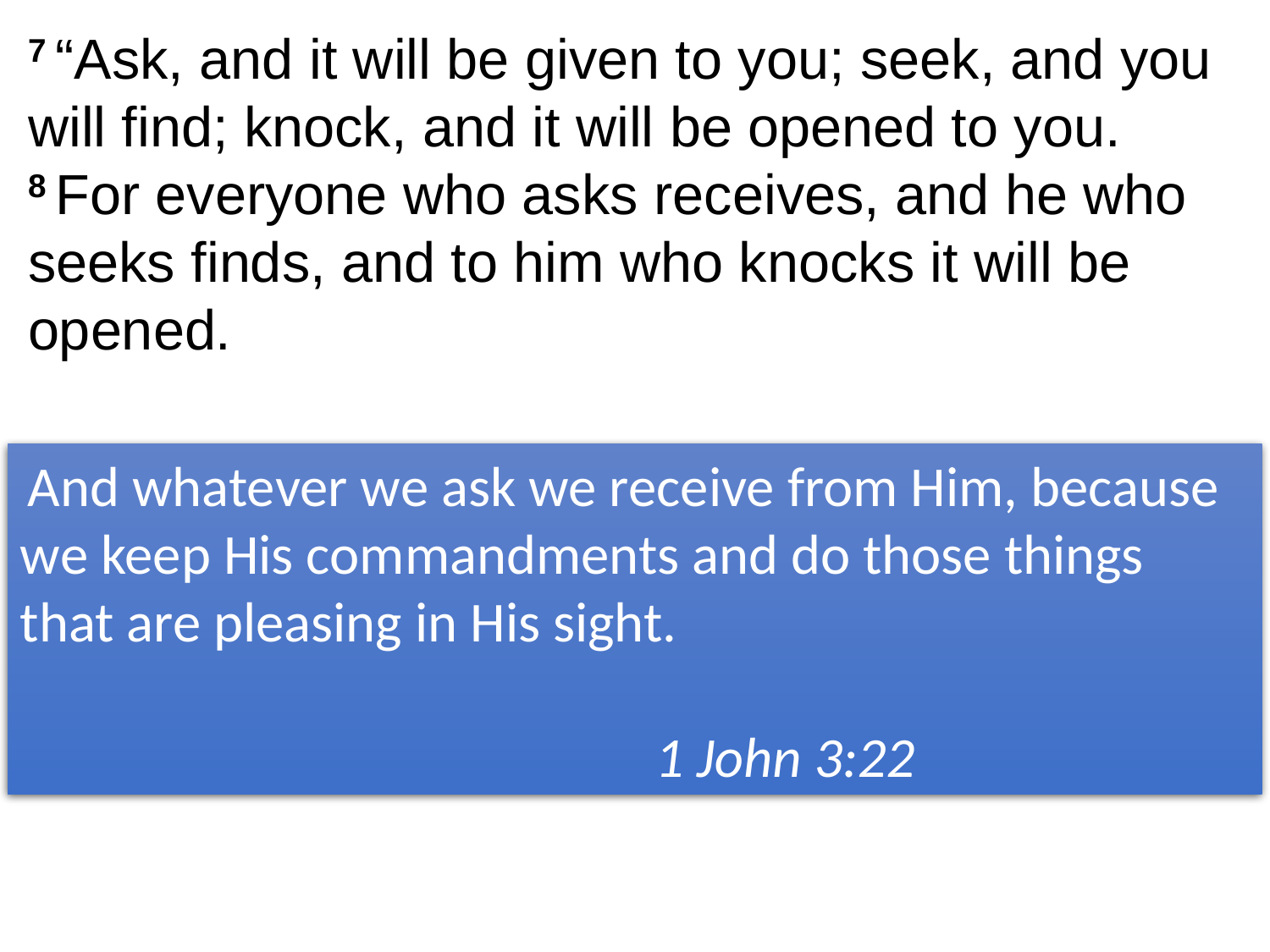

7 “Ask, and it will be given to you; seek, and you will find; knock, and it will be opened to you. 8 For everyone who asks receives, and he who seeks finds, and to him who knocks it will be opened.
 And whatever we ask we receive from Him, because we keep His commandments and do those things that are pleasing in His sight.
														1 John 3:22